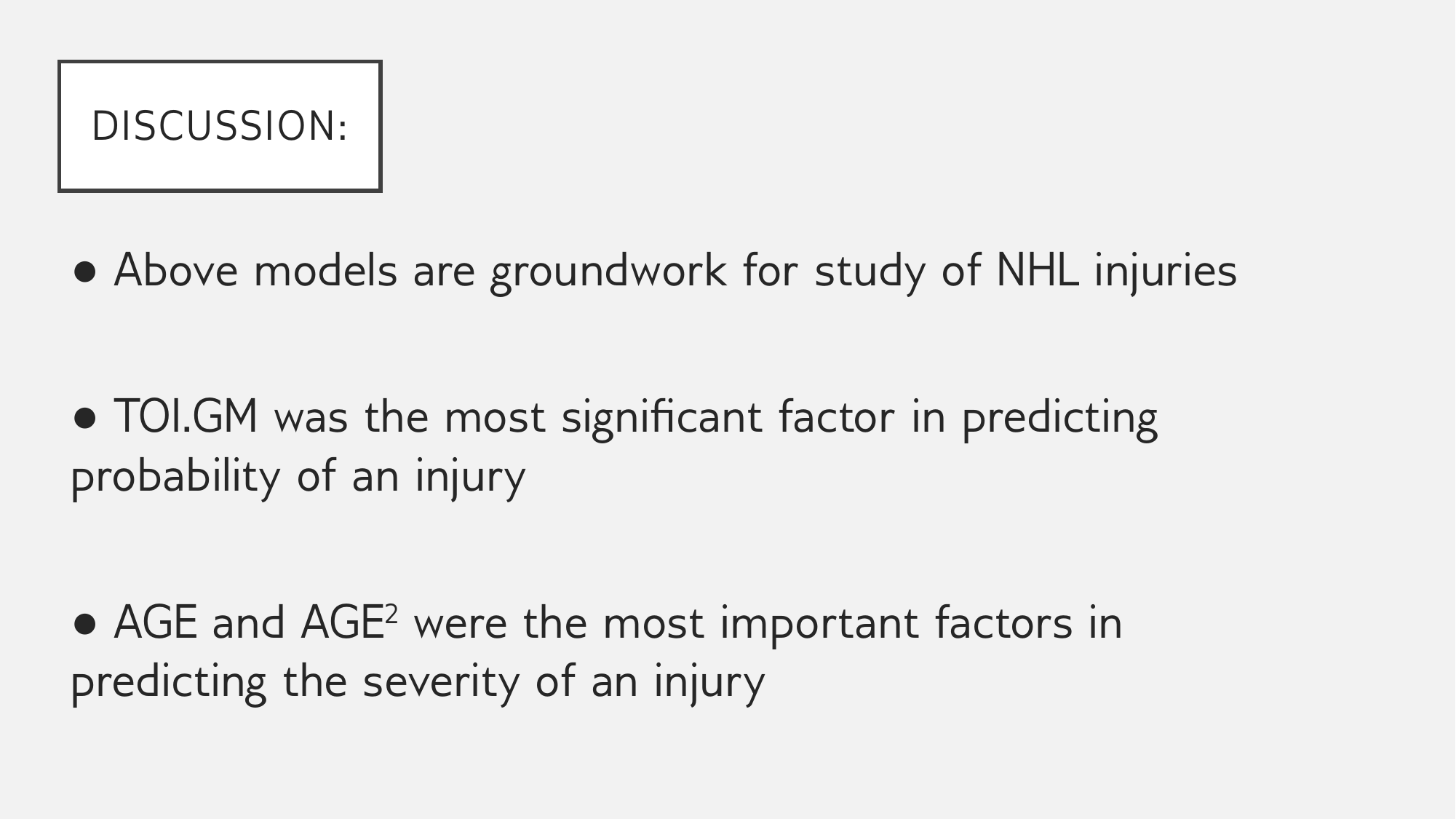

# Discussion:
● Above models are groundwork for study of NHL injuries

● TOI.GM was the most significant factor in predicting probability of an injury

● AGE and AGE2 were the most important factors in predicting the severity of an injury